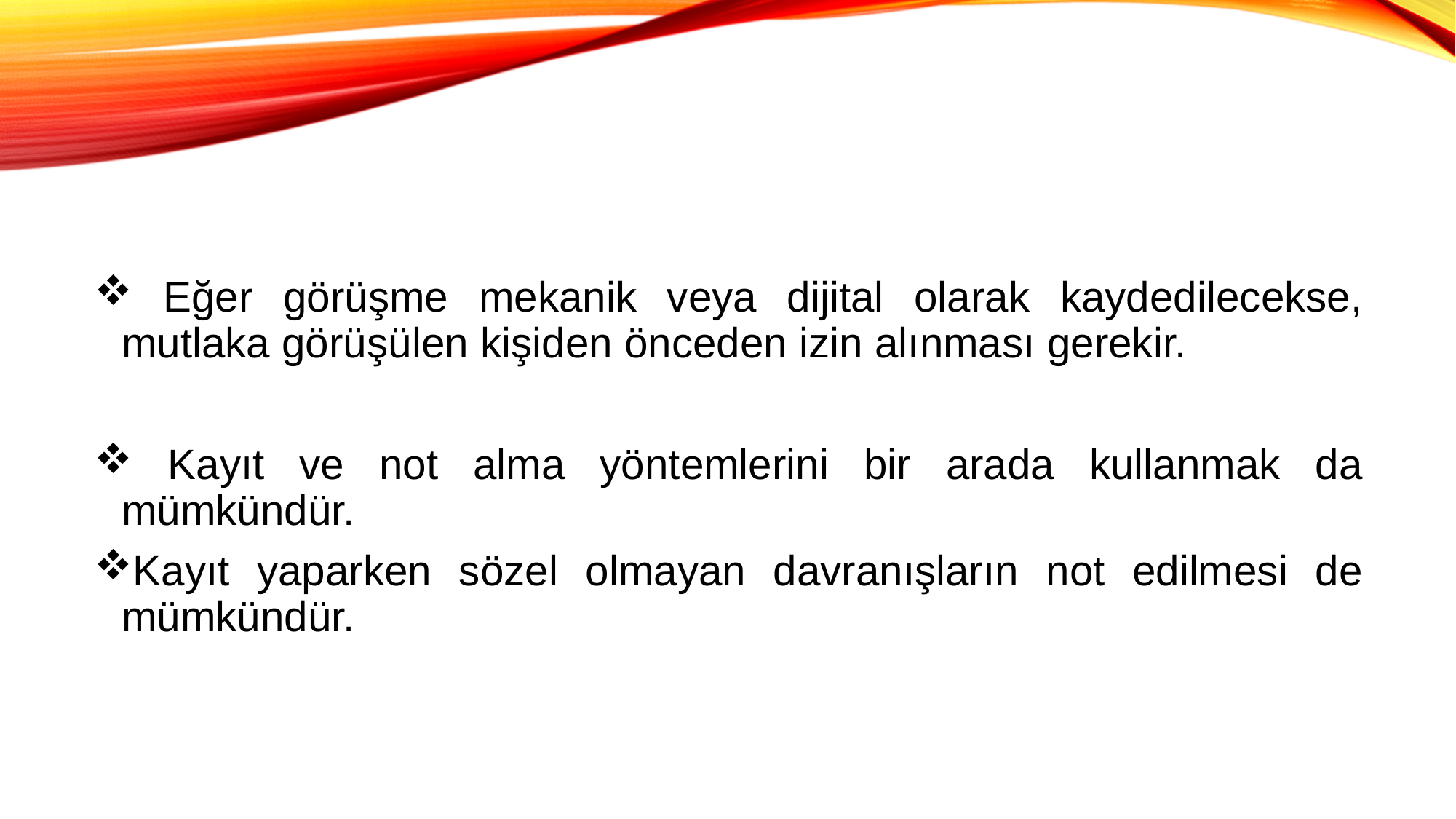

Eğer görüşme mekanik veya dijital olarak kaydedilecekse, mutlaka görüşülen kişiden önceden izin alınması gerekir.

 Kayıt ve not alma yöntemlerini bir arada kullanmak da mümkündür.
Kayıt yaparken sözel olmayan davranışların not edilmesi de mümkündür.